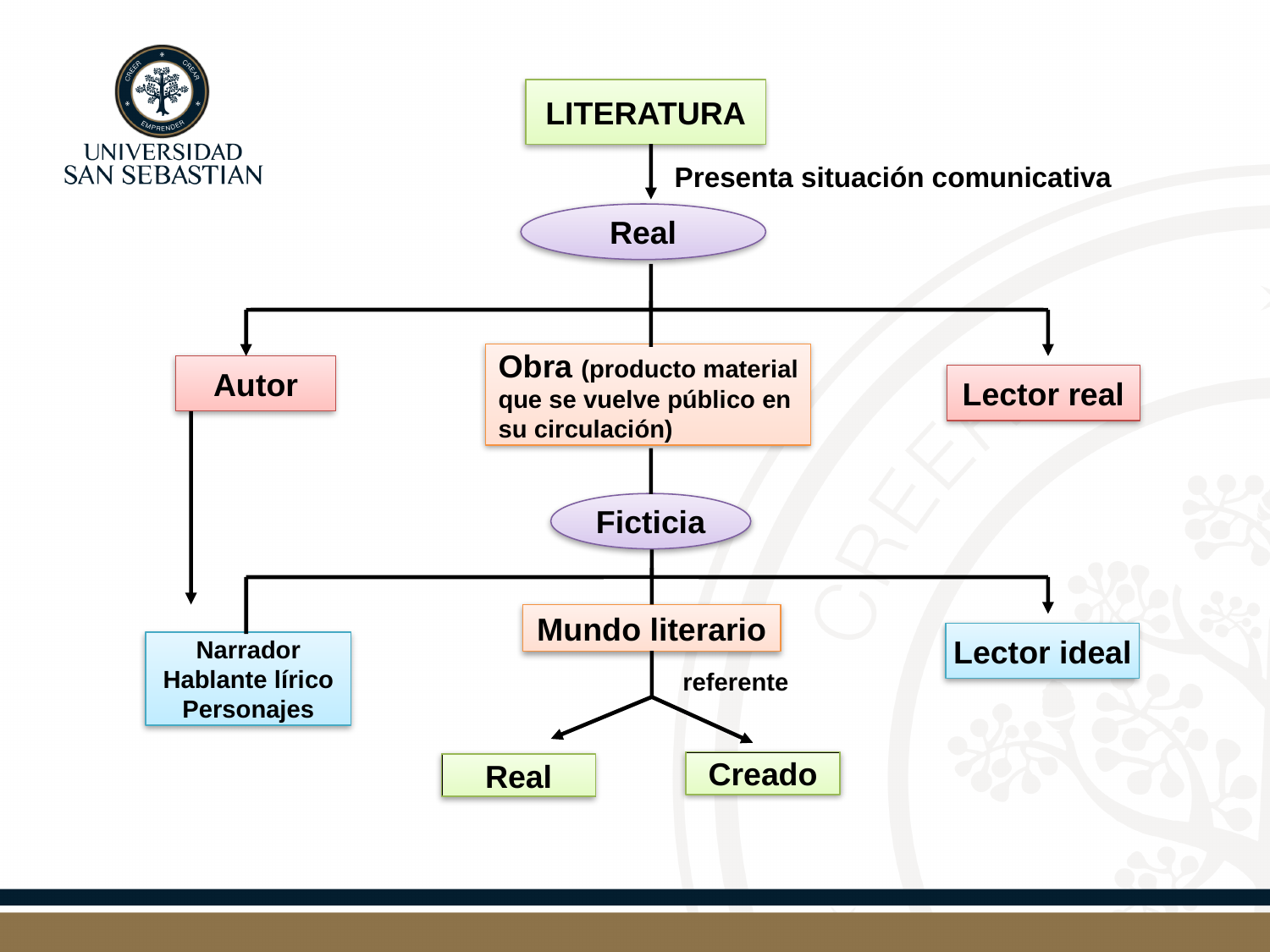

LITERATURA

Presenta situación comunicativa
Real
Obra (producto material
que se vuelve público en
su circulación)
Autor
Lector real
Ficticia
Mundo literario
Lector ideal
Narrador
Hablante lírico
Personajes
referente
Creado
Real